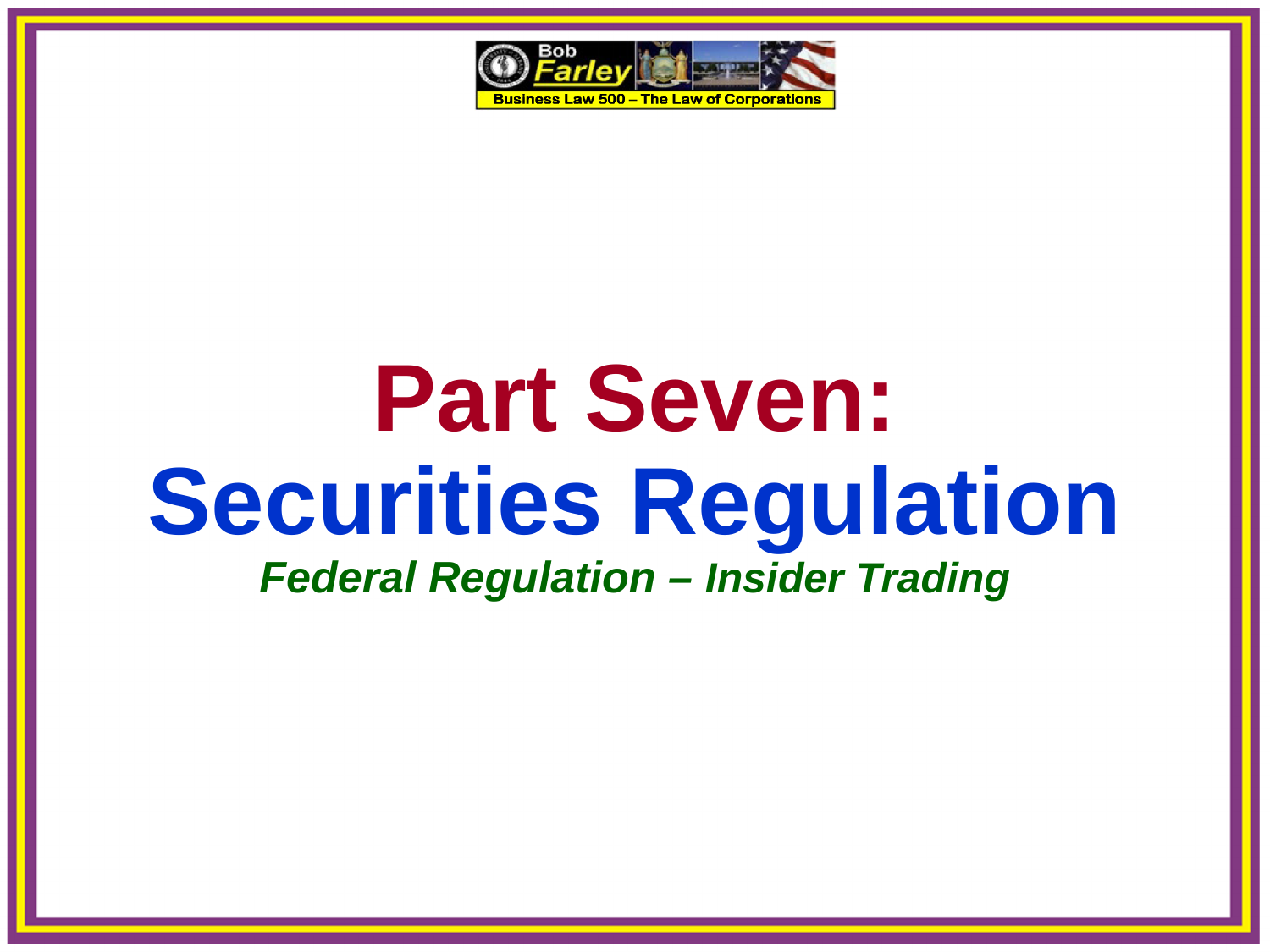

Part Seven:
Securities Regulation
Federal Regulation – Insider Trading